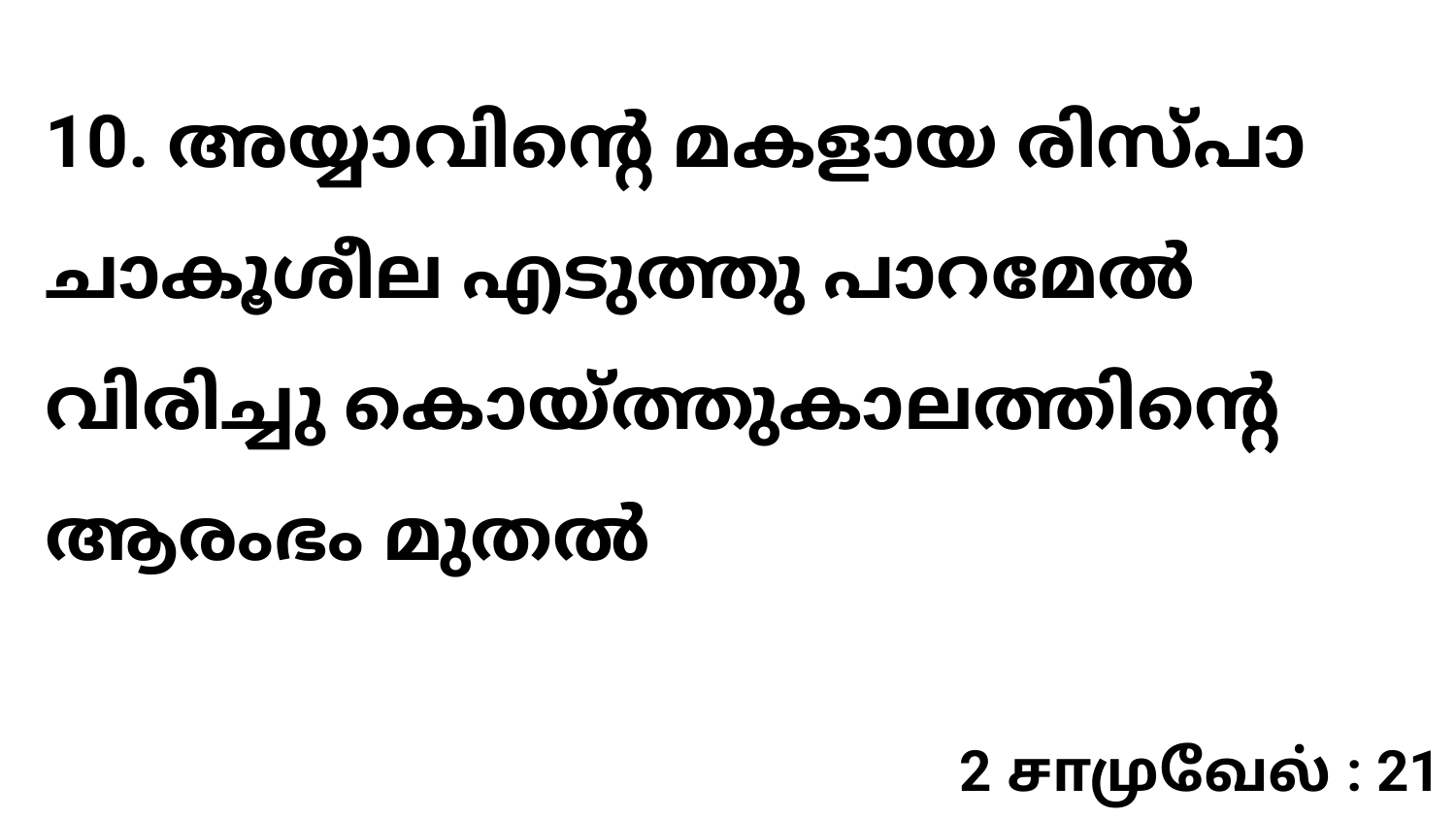

10. അയ്യാവിന്റെ മകളായ രിസ്പാ ചാകൂശീല എടുത്തു പാറമേൽ വിരിച്ചു കൊയ്ത്തുകാലത്തിന്റെ ആരംഭം മുതൽ
2 சாமுவேல் : 21